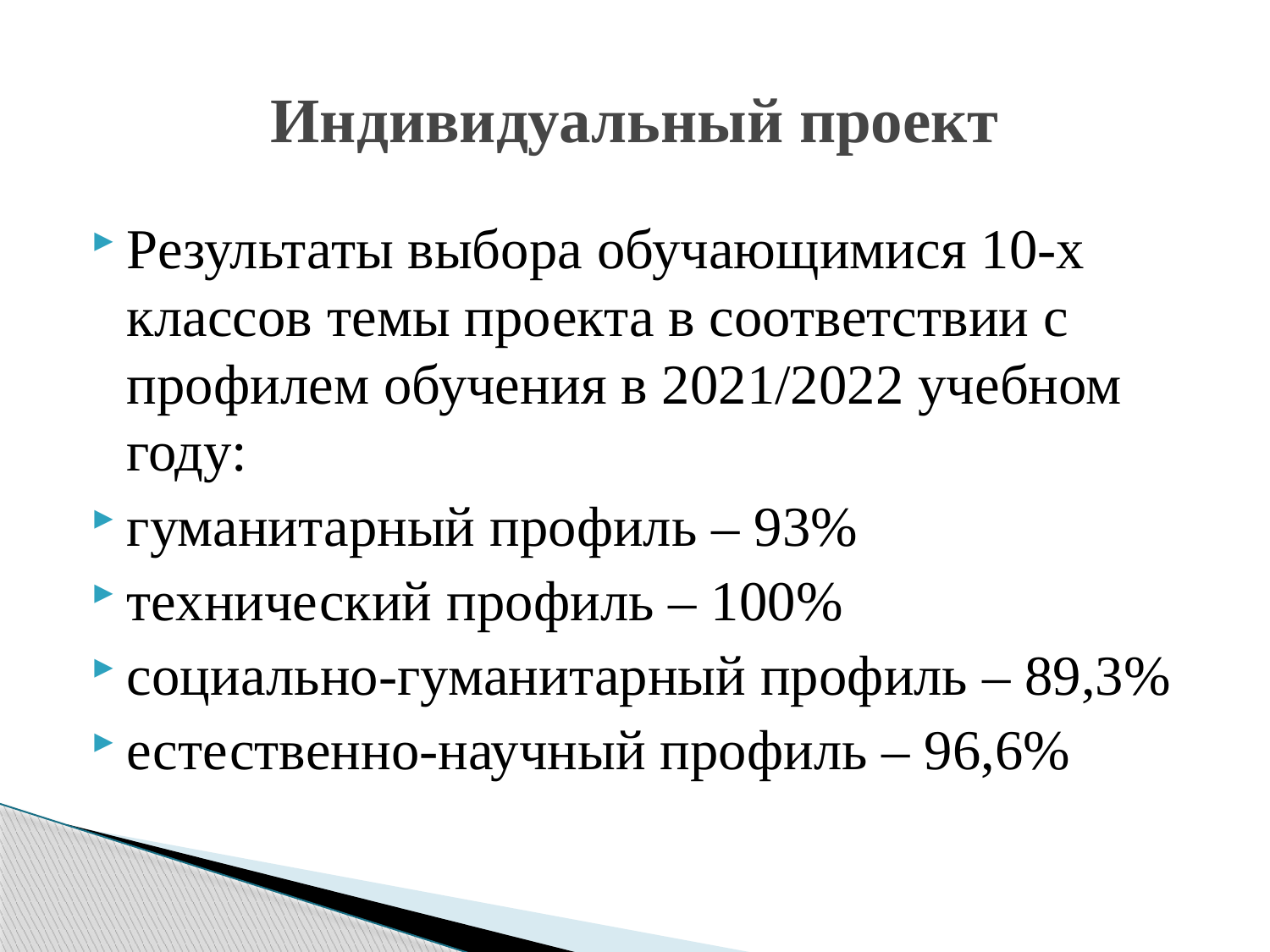

# Индивидуальный проект
Результаты выбора обучающимися 10-х классов темы проекта в соответствии с профилем обучения в 2021/2022 учебном году:
гуманитарный профиль – 93%
технический профиль – 100%
социально-гуманитарный профиль – 89,3%
естественно-научный профиль – 96,6%